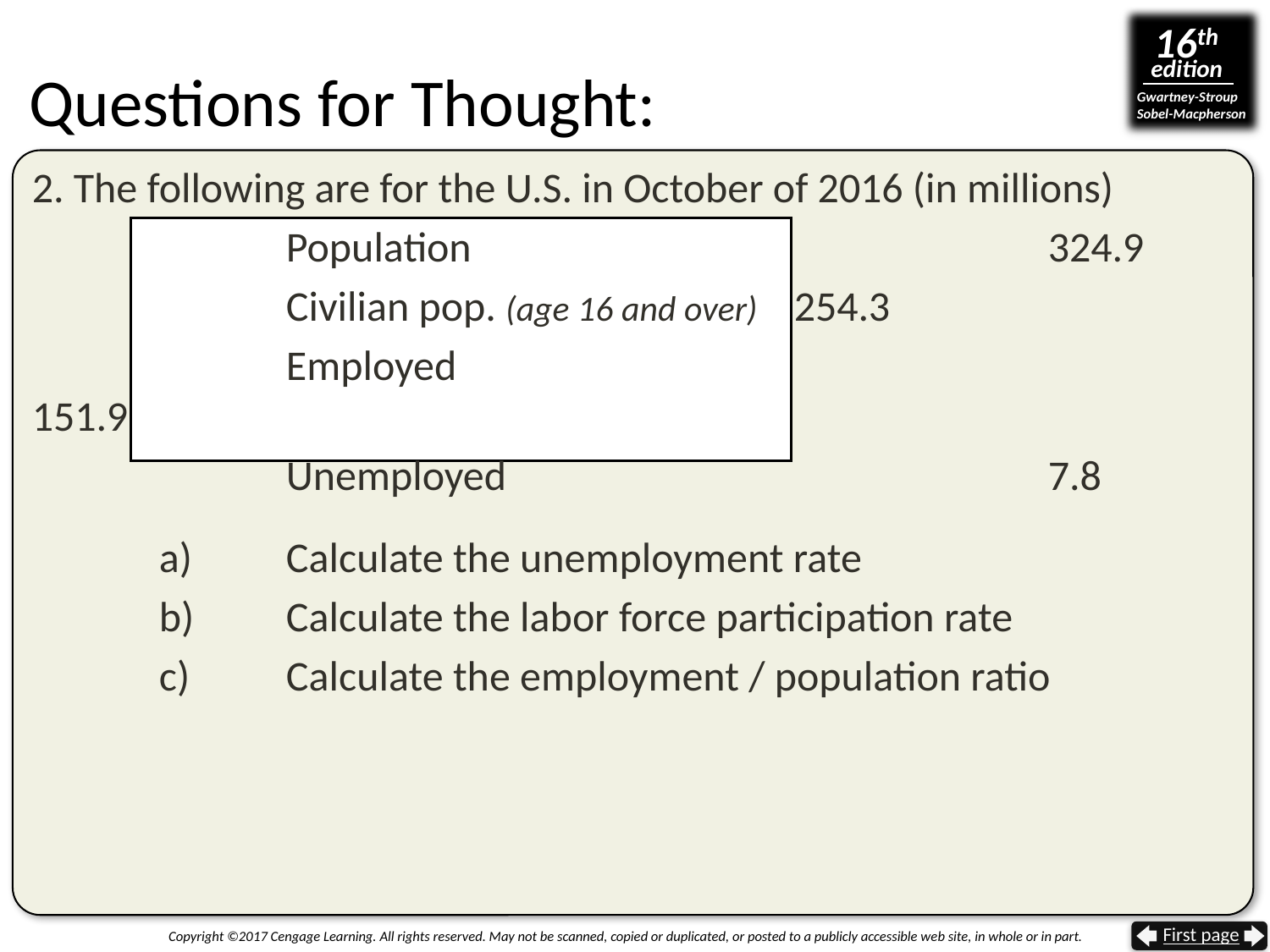

# Questions for Thought:
2. The following are for the U.S. in October of 2016 (in millions)
		Population 					324.9
		Civilian pop. (age 16 and over) 	254.3
		Employed			   			151.9
		Unemployed			     		7.8
	a) 	Calculate the unemployment rate
	b) 	Calculate the labor force participation rate
	c) 	Calculate the employment / population ratio